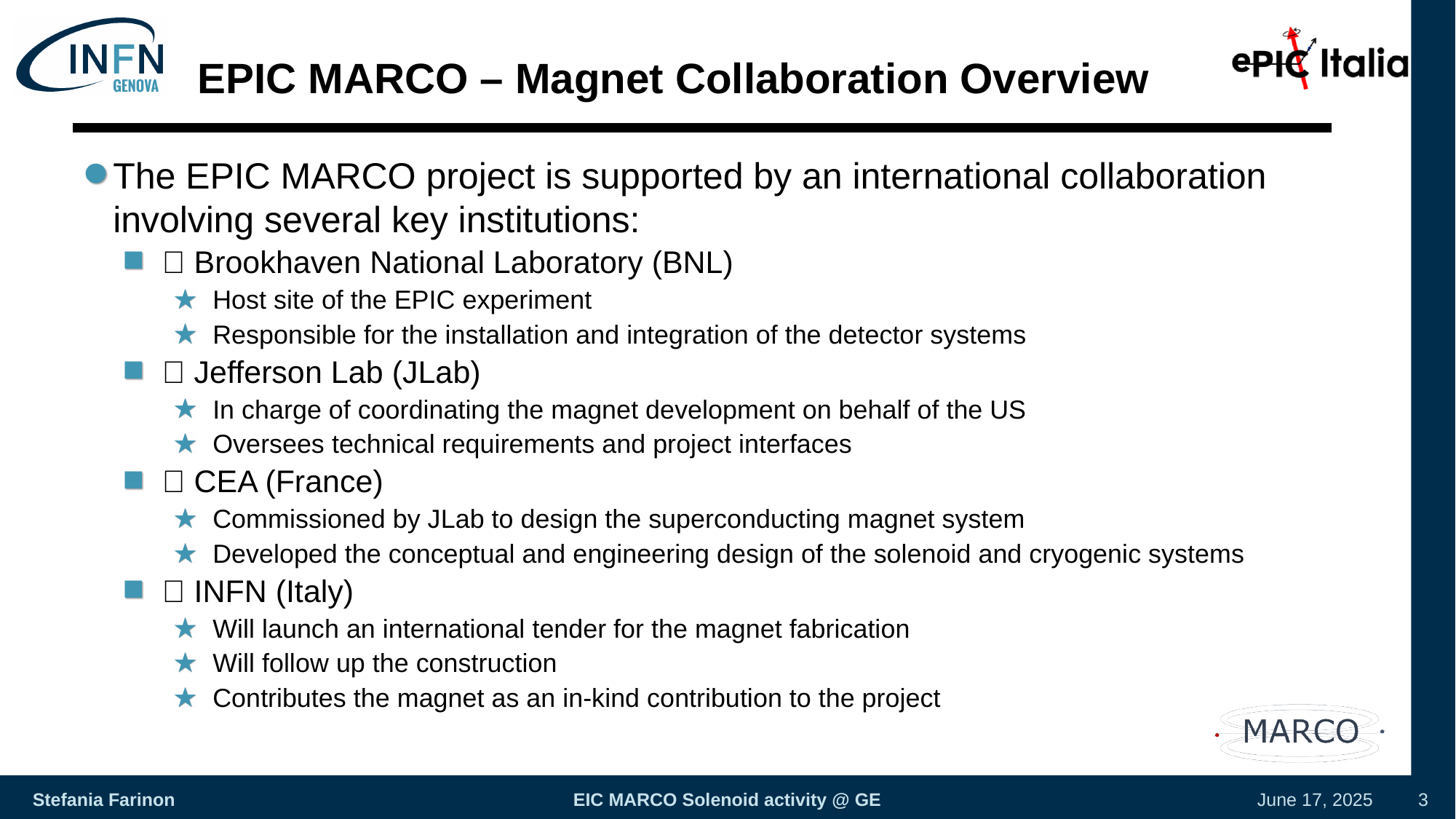

# EPIC MARCO – Magnet Collaboration Overview
The EPIC MARCO project is supported by an international collaboration involving several key institutions:
🧲 Brookhaven National Laboratory (BNL)
Host site of the EPIC experiment
Responsible for the installation and integration of the detector systems
🧲 Jefferson Lab (JLab)
In charge of coordinating the magnet development on behalf of the US
Oversees technical requirements and project interfaces
🧲 CEA (France)
Commissioned by JLab to design the superconducting magnet system
Developed the conceptual and engineering design of the solenoid and cryogenic systems
🧲 INFN (Italy)
Will launch an international tender for the magnet fabrication
Will follow up the construction
Contributes the magnet as an in-kind contribution to the project